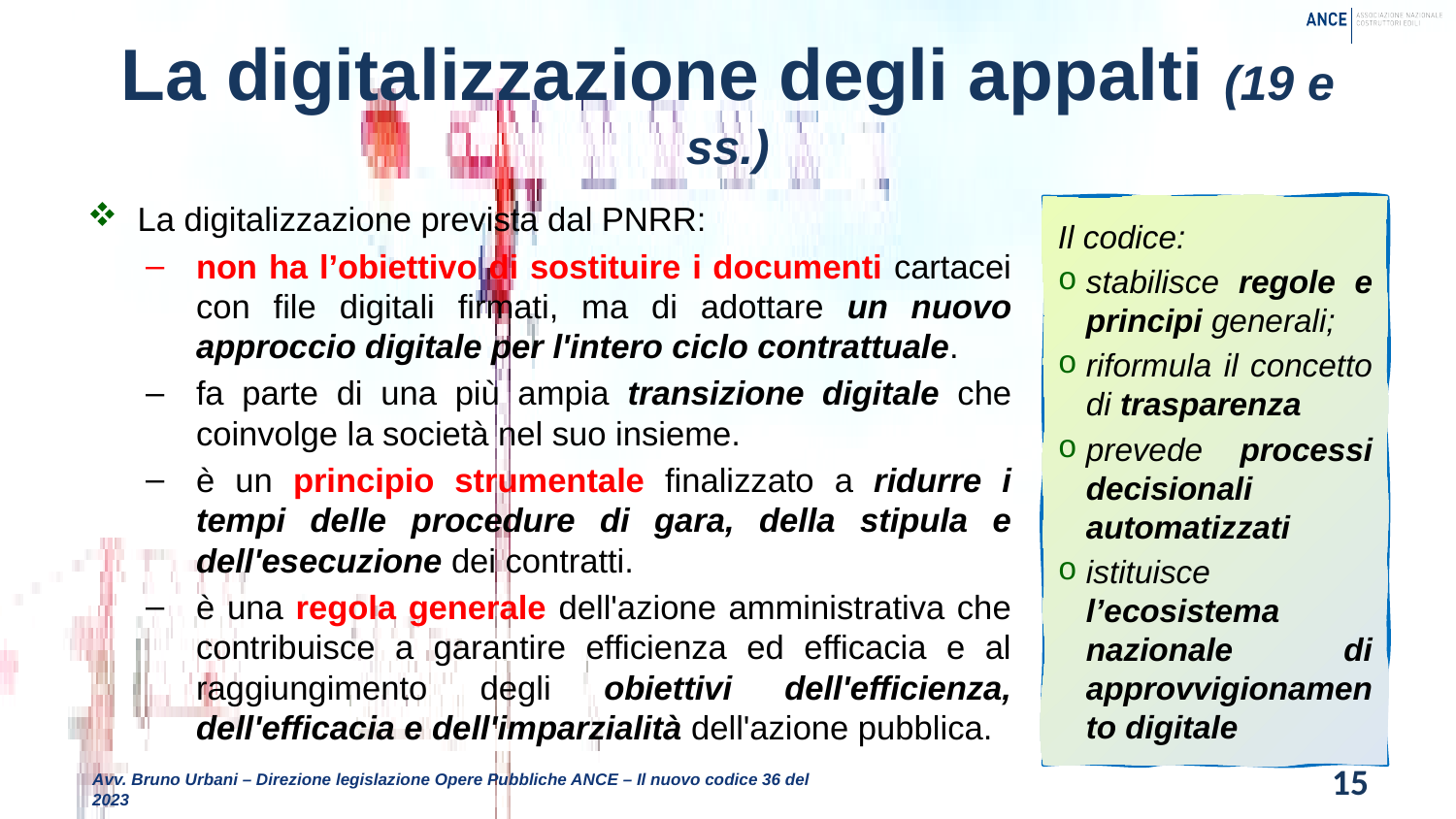

# La digitalizzazione degli appalti (19 e ss.)
La digitalizzazione prevista dal PNRR:
non ha l’obiettivo di sostituire i documenti cartacei con file digitali firmati, ma di adottare un nuovo approccio digitale per l'intero ciclo contrattuale.
fa parte di una più ampia transizione digitale che coinvolge la società nel suo insieme.
è un principio strumentale finalizzato a ridurre i tempi delle procedure di gara, della stipula e dell'esecuzione dei contratti.
è una regola generale dell'azione amministrativa che contribuisce a garantire efficienza ed efficacia e al raggiungimento degli obiettivi dell'efficienza, dell'efficacia e dell'imparzialità dell'azione pubblica.

Il codice:
stabilisce regole e principi generali;
riformula il concetto di trasparenza
prevede processi decisionali automatizzati
istituisce l’ecosistema nazionale di approvvigionamento digitale
15